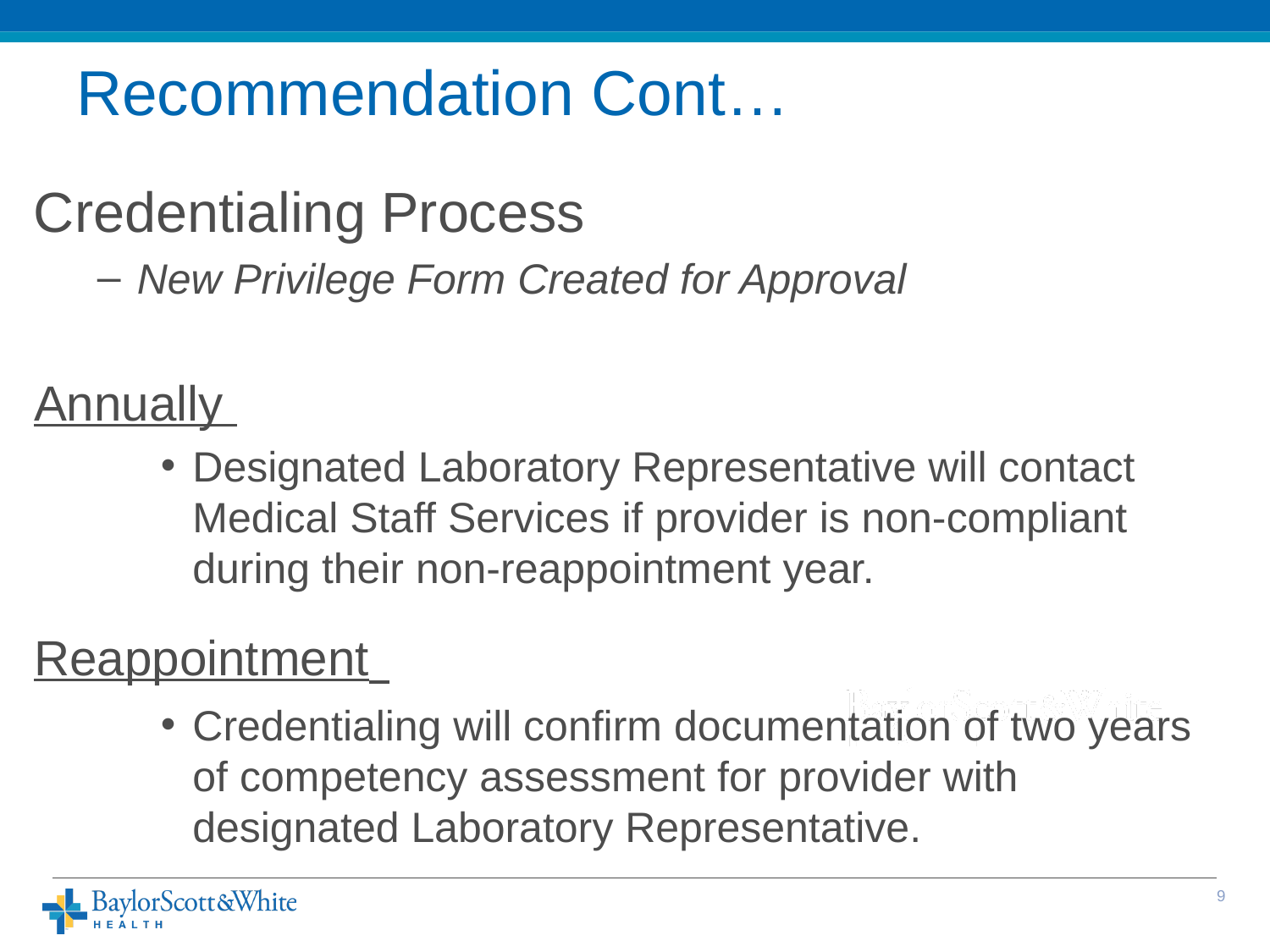

# Recommendation Cont…
Credentialing Process
New Privilege Form Created for Approval

Annually
Designated Laboratory Representative will contact Medical Staff Services if provider is non-compliant during their non-reappointment year.
Reappointment
Credentialing will confirm documentation of two years of competency assessment for provider with designated Laboratory Representative.

9